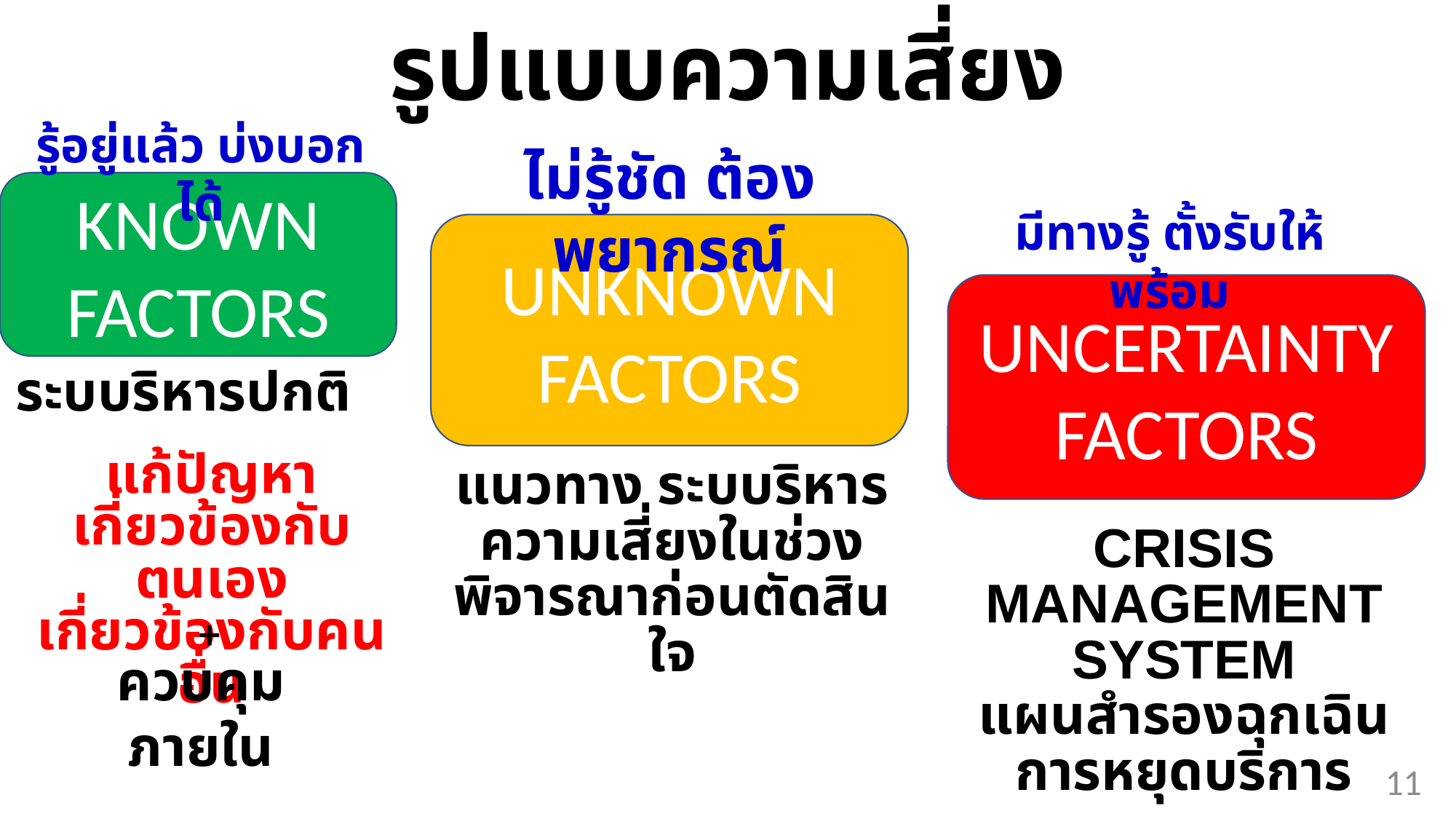

# รูปแบบความเสี่ยง
รู้อยู่แล้ว บ่งบอกได้
ไม่รู้ชัด ต้องพยากรณ์
KNOWN FACTORS
มีทางรู้ ตั้งรับให้พร้อม
UNKNOWN FACTORS
UNCERTAINTY FACTORS
ระบบริหารปกติ
แก้ปัญหา
เกี่ยวข้องกับตนเอง
เกี่ยวข้องกับคนอื่น
แนวทาง ระบบริหารความเสี่ยงในช่วงพิจารณาก่อนตัดสินใจ
CRISIS MANAGEMENT SYSTEM
แผนสำรองฉุกเฉิน การหยุดบริการ
+
ควบคุมภายใน
11